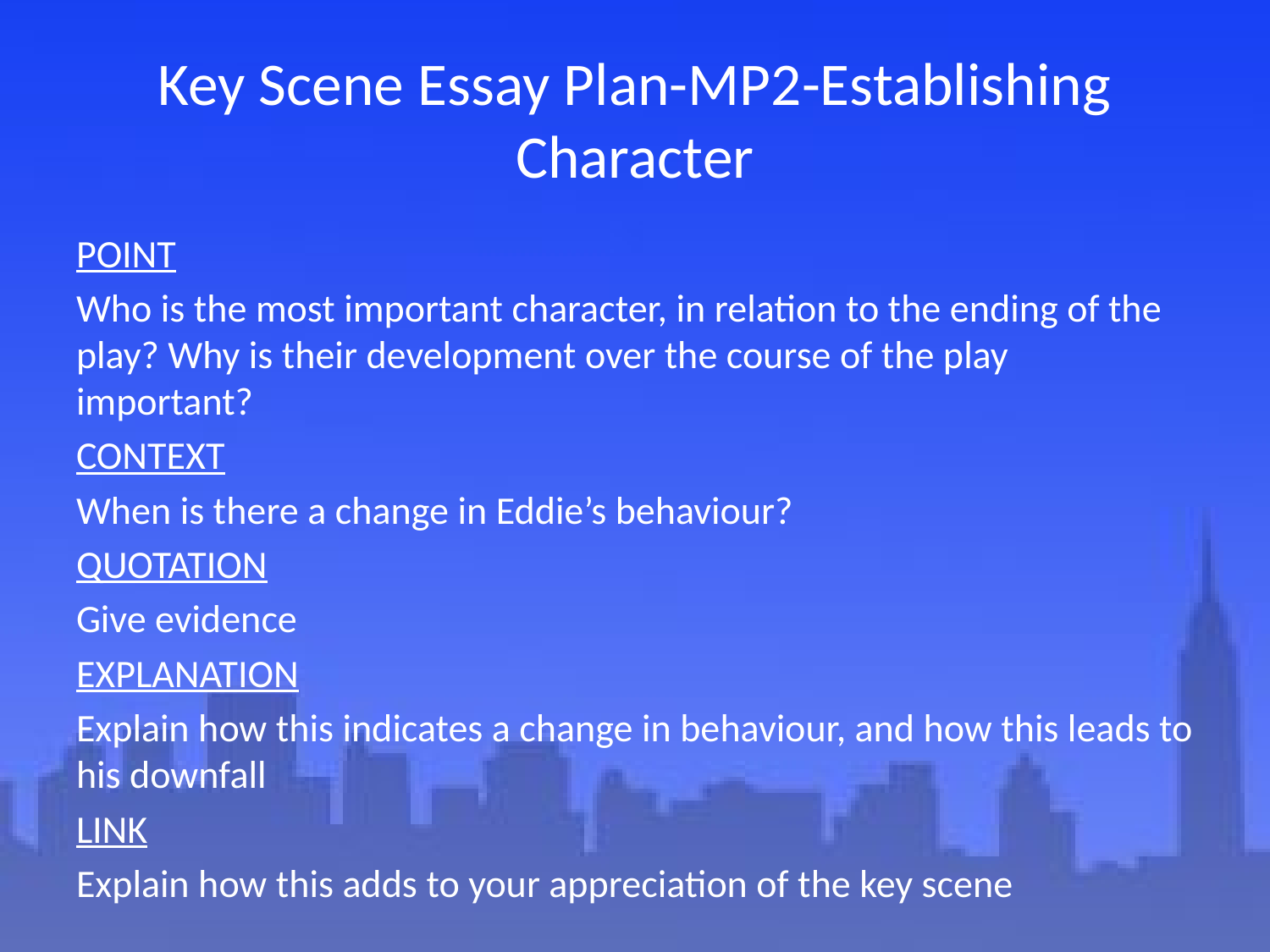

# Key Scene Essay Plan-MP2-Establishing Character
POINT
Who is the most important character, in relation to the ending of the play? Why is their development over the course of the play important?
CONTEXT
When is there a change in Eddie’s behaviour?
QUOTATION
Give evidence
EXPLANATION
Explain how this indicates a change in behaviour, and how this leads to his downfall
LINK
Explain how this adds to your appreciation of the key scene